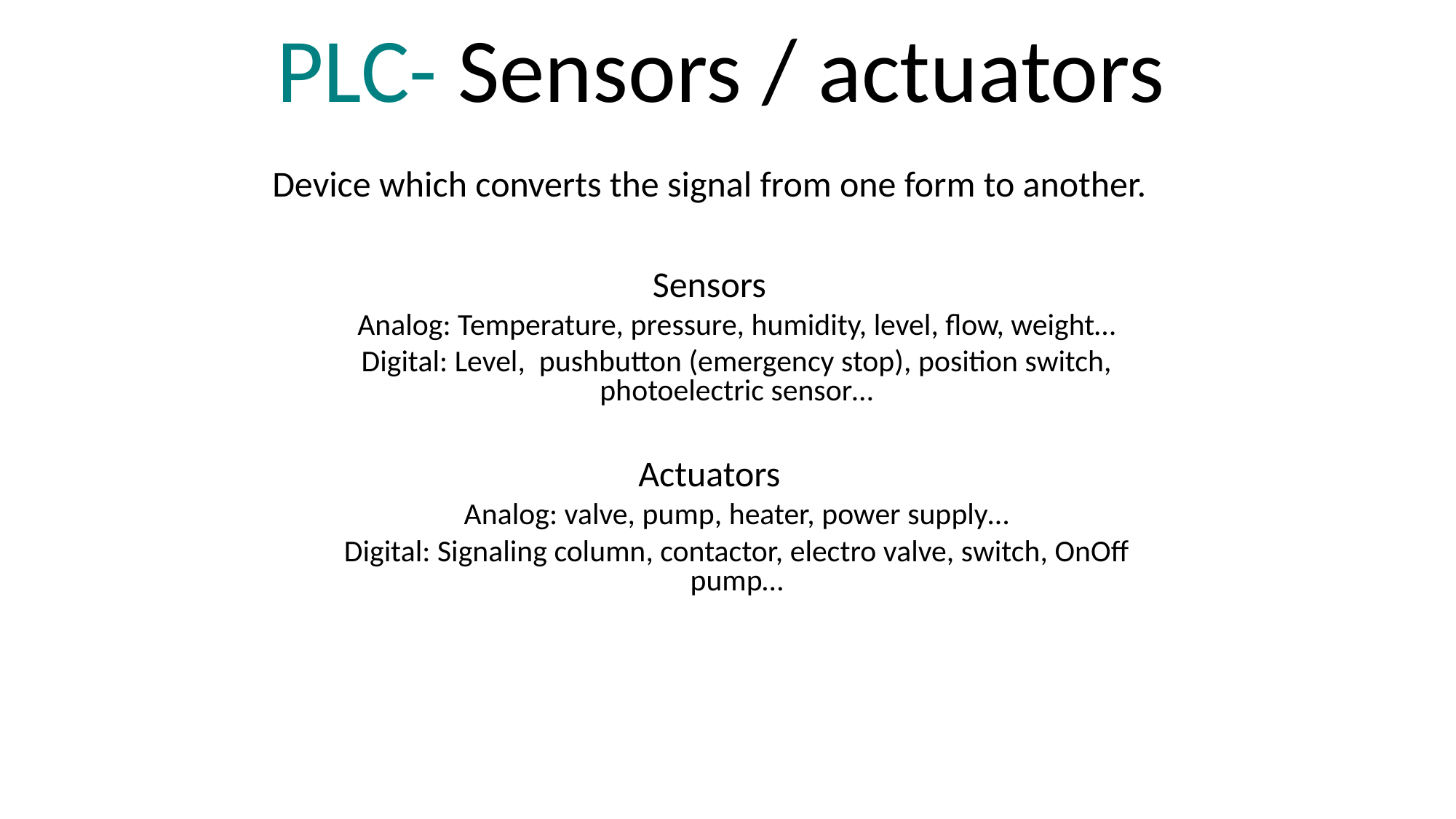

PLC- Sensors / actuators
Device which converts the signal from one form to another.

Sensors
Analog: Temperature, pressure, humidity, level, flow, weight…
Digital: Level,  pushbutton (emergency stop), position switch, photoelectric sensor…

Actuators
Analog: valve, pump, heater, power supply…
Digital: Signaling column, contactor, electro valve, switch, OnOff pump…